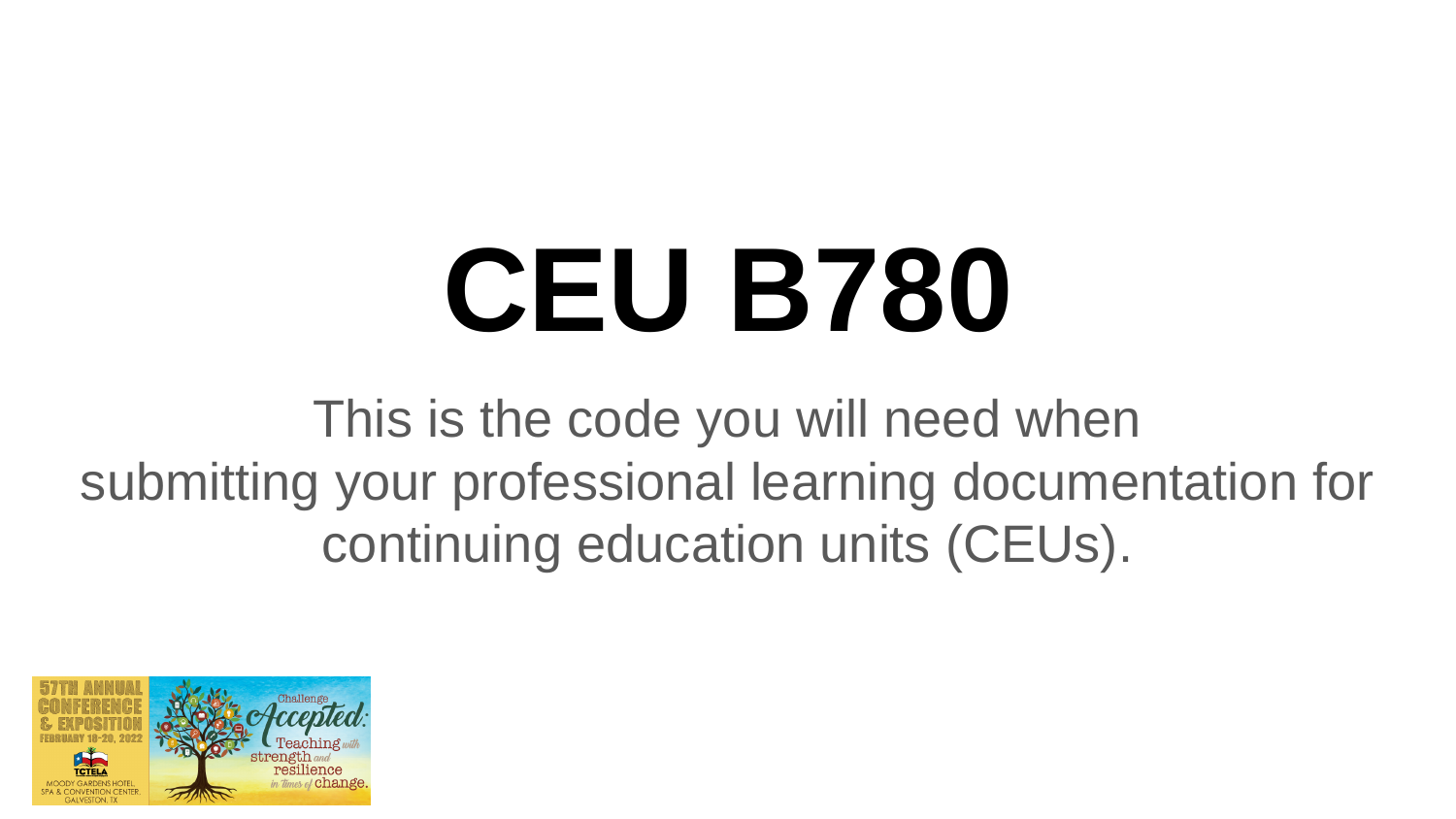

# CEU B780
This is the code you will need when
submitting your professional learning documentation for continuing education units (CEUs).